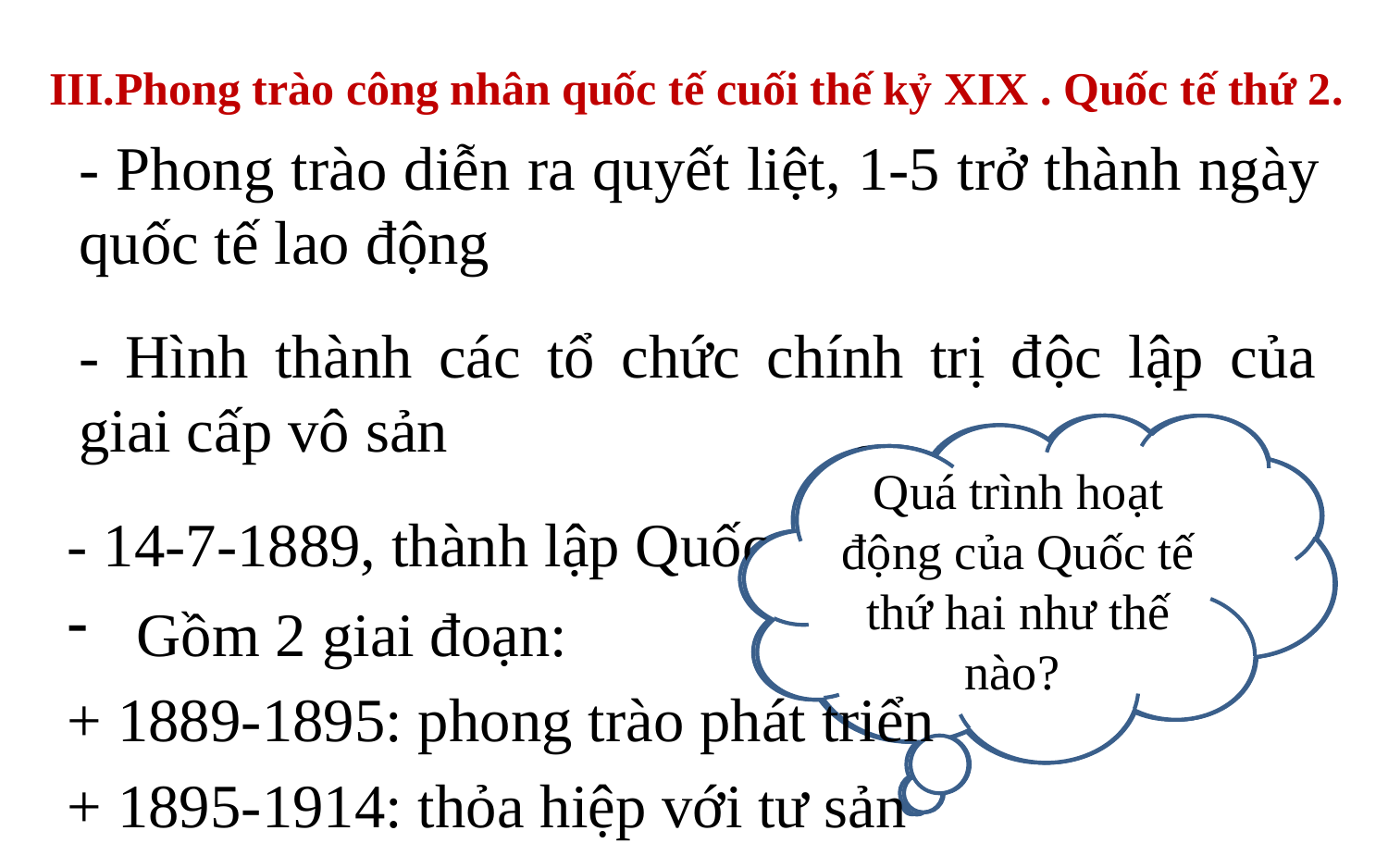

III.Phong trào công nhân quốc tế cuối thế kỷ XIX . Quốc tế thứ 2.
- Phong trào diễn ra quyết liệt, 1-5 trở thành ngày quốc tế lao động
- Hình thành các tổ chức chính trị độc lập của giai cấp vô sản
Phong trào công nhân cuối thế kỉ XIX thay đổi như thế nào?
Những sự kiện lịch sử nào chứng tỏ phong trào công nhân phát triển ?
Quá trình hoạt động của Quốc tế thứ hai như thế nào?
Sự xuất hiện của các tổ chức đó thúc đẩy sự ra đời của tổ chức quốc tế nào?
- 14-7-1889, thành lập Quốc tế thứ hai tại Pa-ri.
Gồm 2 giai đoạn:
+ 1889-1895: phong trào phát triển
+ 1895-1914: thỏa hiệp với tư sản